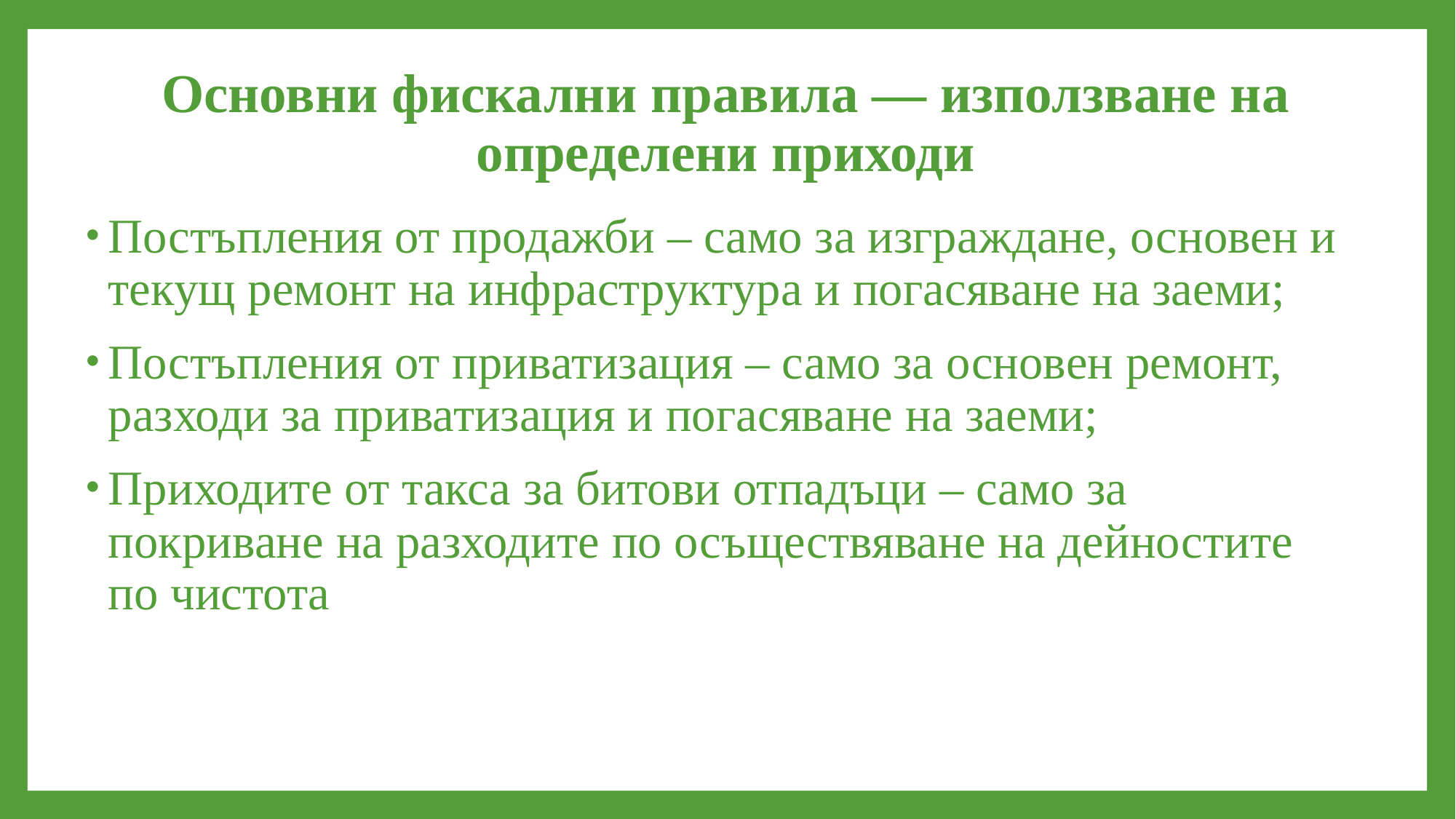

# Основни фискални правила — използване на определени приходи
Постъпления от продажби – само за изграждане, основен и текущ ремонт на инфраструктура и погасяване на заеми;
Постъпления от приватизация – само за основен ремонт, разходи за приватизация и погасяване на заеми;
Приходите от такса за битови отпадъци – само за покриване на разходите по осъществяване на дейностите по чистота